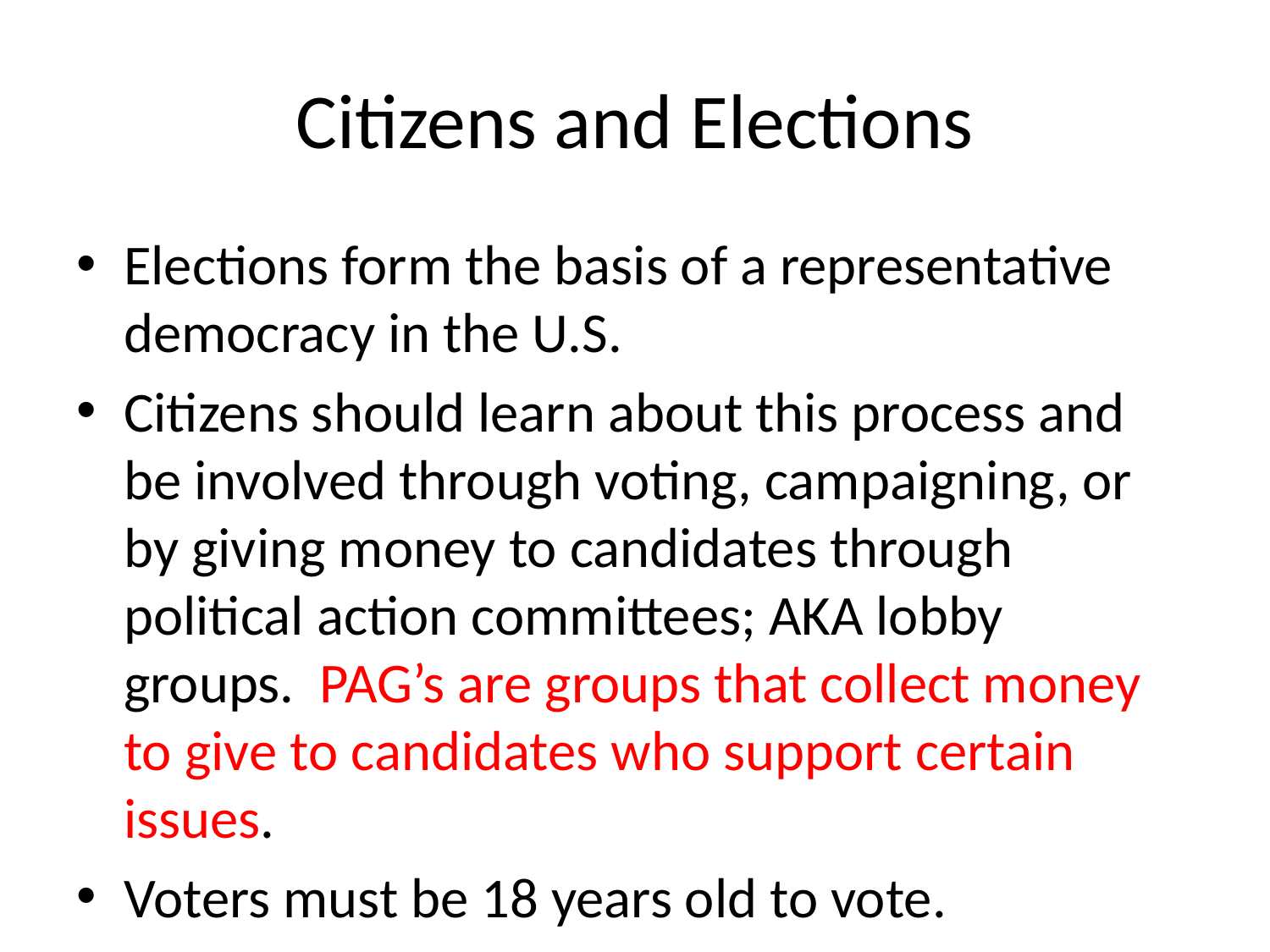

# Citizens and Elections
Elections form the basis of a representative democracy in the U.S.
Citizens should learn about this process and be involved through voting, campaigning, or by giving money to candidates through political action committees; AKA lobby groups.  PAG’s are groups that collect money to give to candidates who support certain issues.
Voters must be 18 years old to vote.